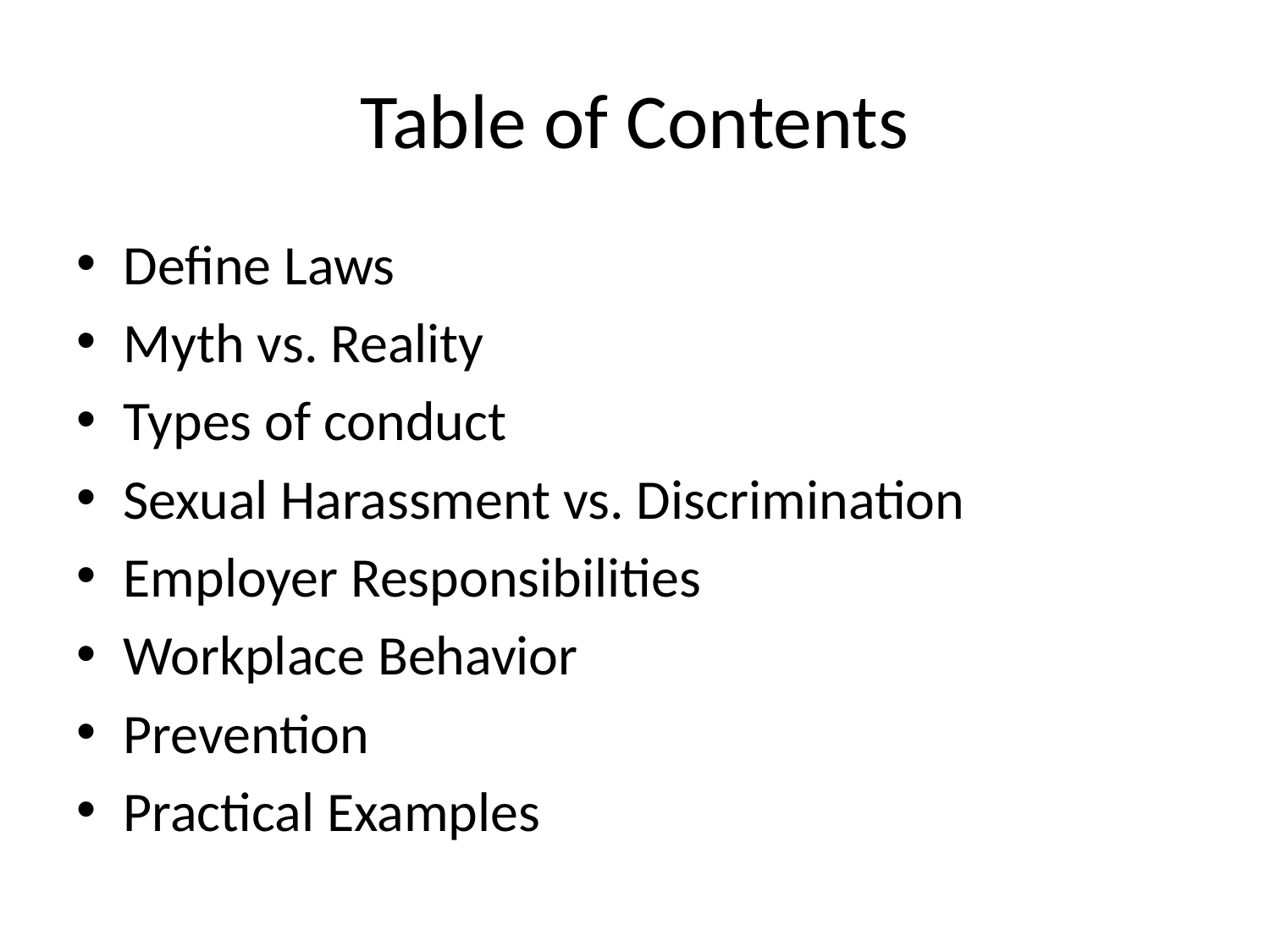

# Table of Contents
Define Laws
Myth vs. Reality
Types of conduct
Sexual Harassment vs. Discrimination
Employer Responsibilities
Workplace Behavior
Prevention
Practical Examples